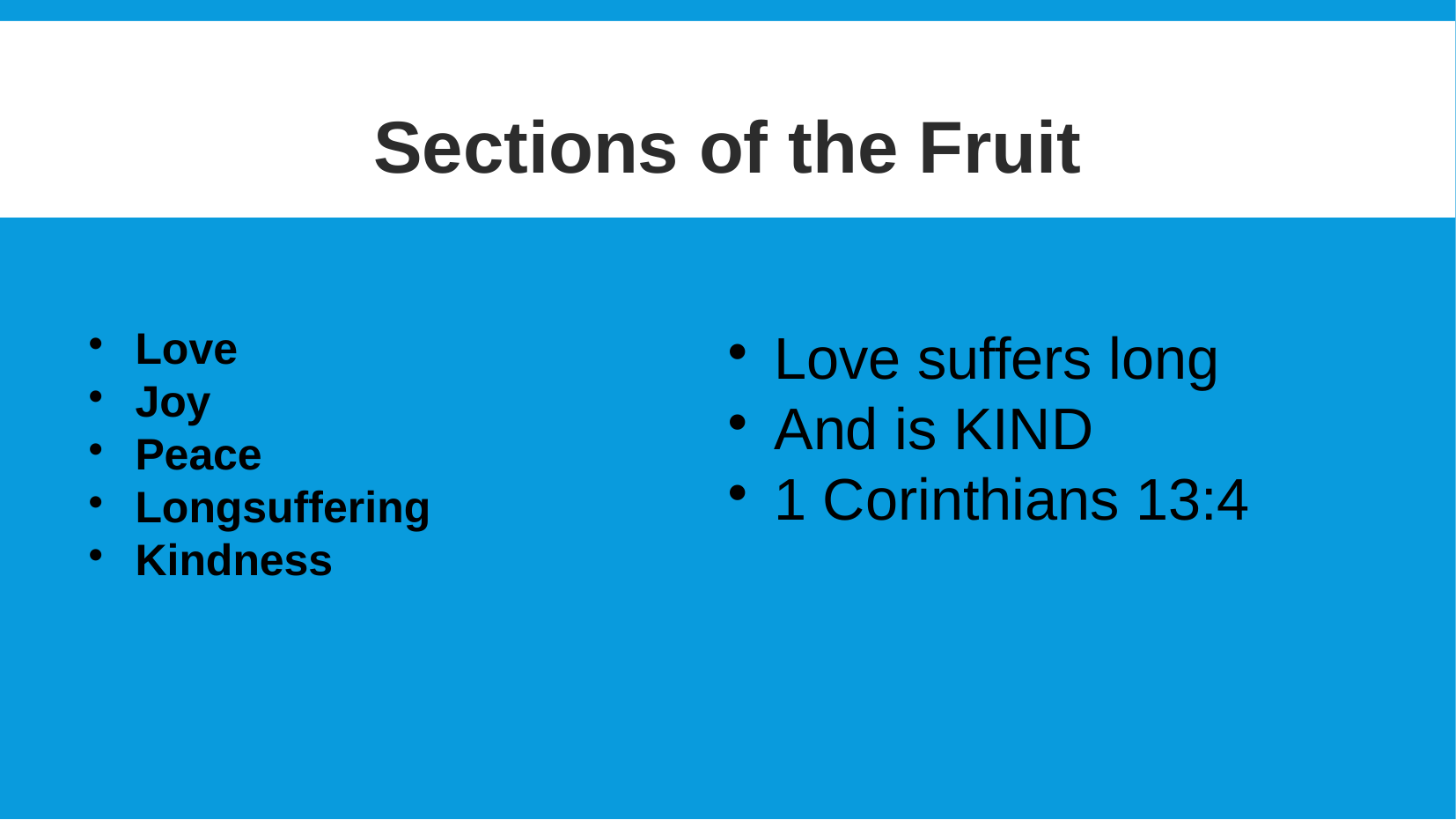

Sections of the Fruit
Love
Joy
Peace
Longsuffering
Kindness
Love suffers long
And is KIND
1 Corinthians 13:4